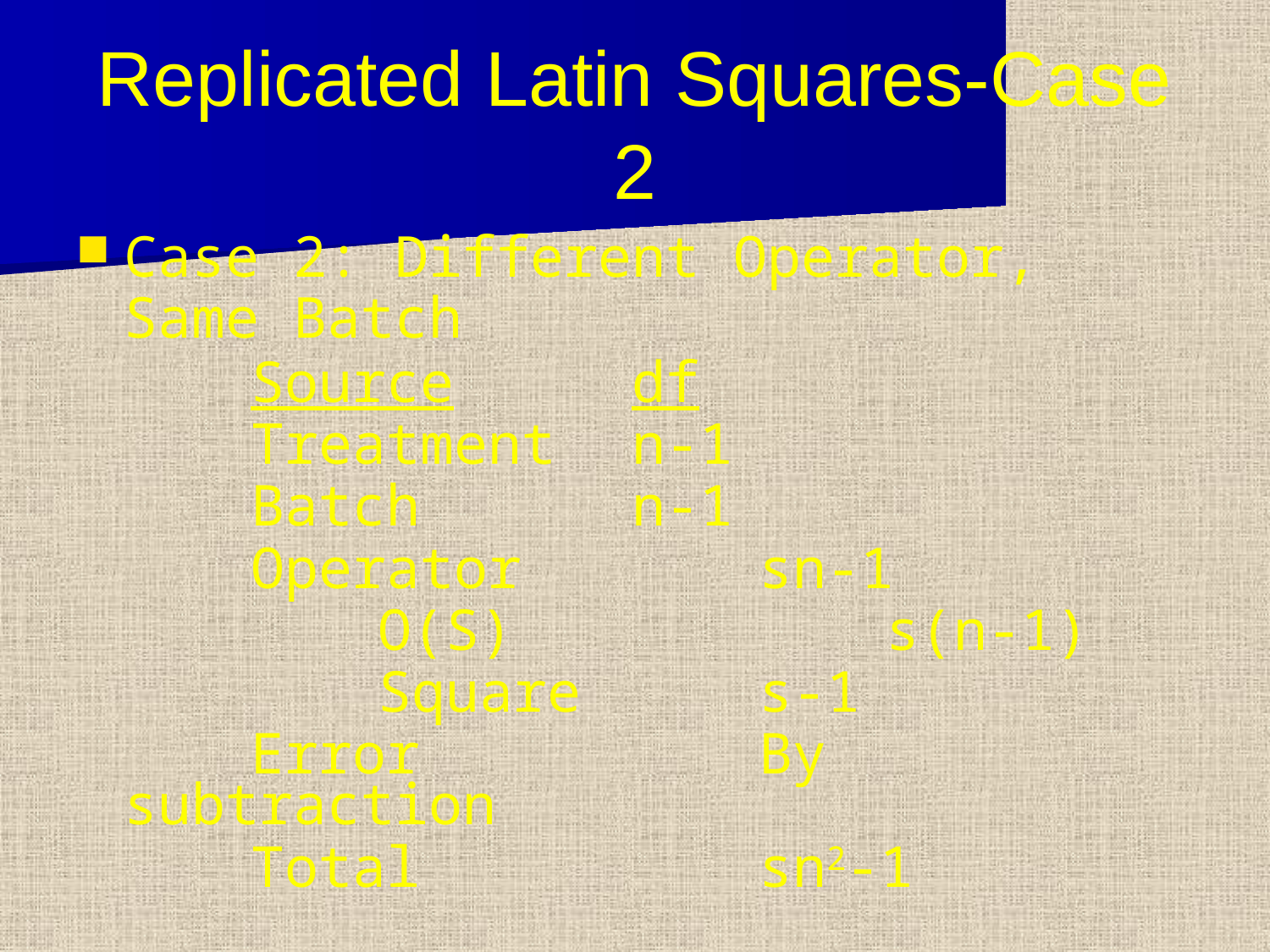

# Replicated Latin Squares-Case 2
Case 2: Different Operator, Same Batch
		Source		df
		Treatment	n-1
		Batch		n-1
		Operator		sn-1
			O(S)			s(n-1)
			Square		s-1
		Error			By subtraction
		Total			sn2-1